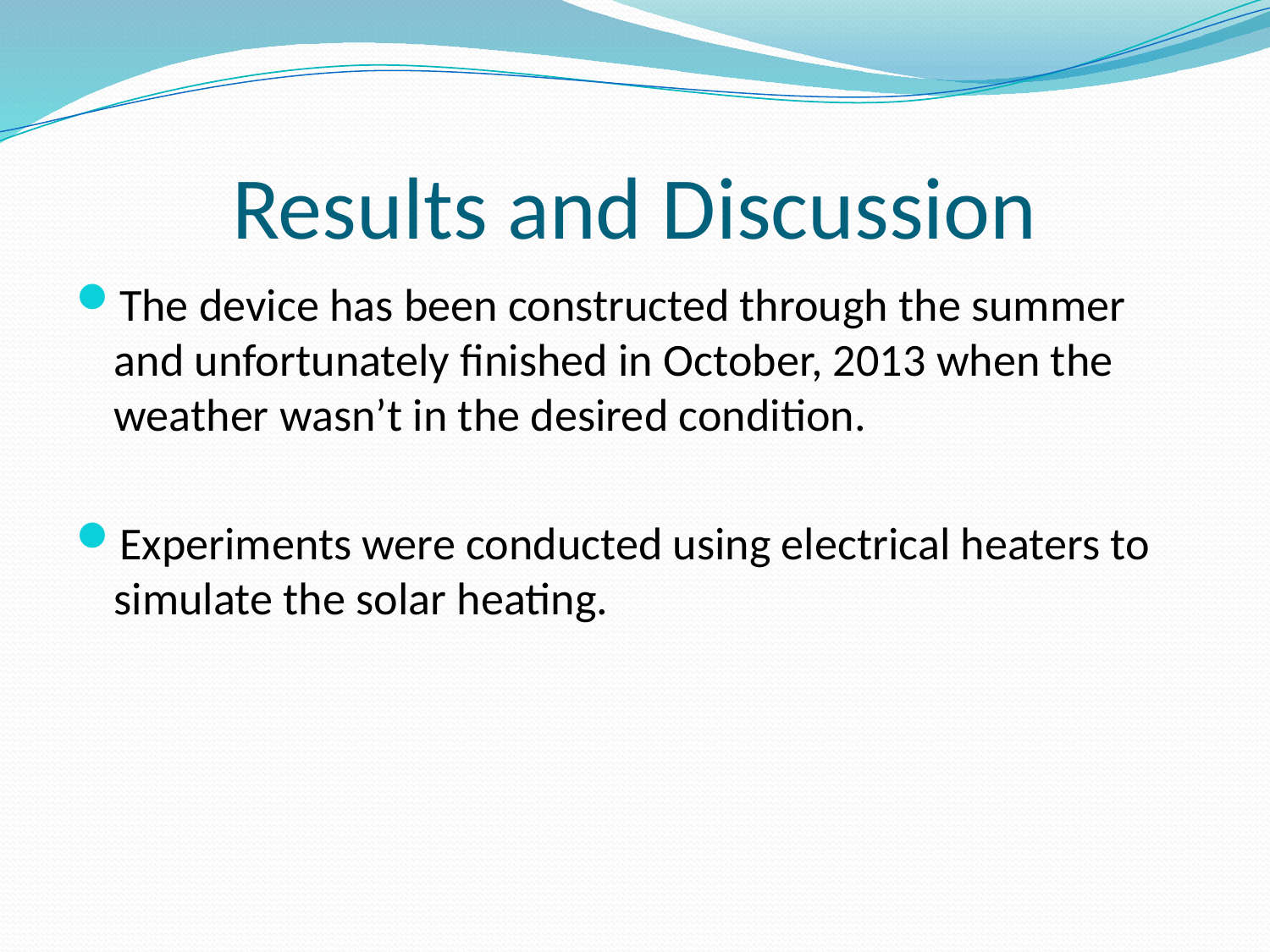

# Results and Discussion
The device has been constructed through the summer and unfortunately finished in October, 2013 when the weather wasn’t in the desired condition.

Experiments were conducted using electrical heaters to simulate the solar heating.